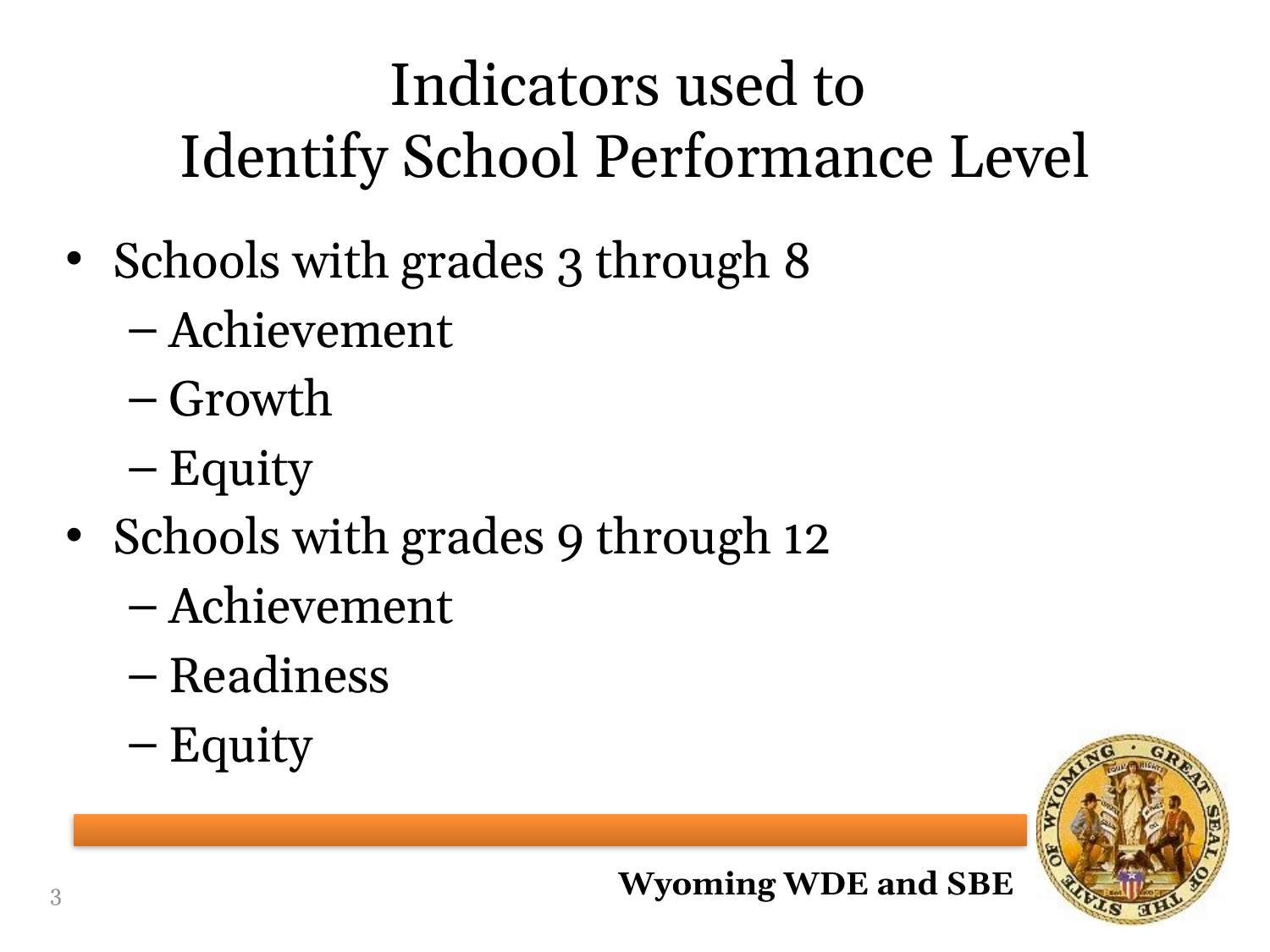

# Indicators used to Identify School Performance Level
Schools with grades 3 through 8
Achievement
Growth
Equity
Schools with grades 9 through 12
Achievement
Readiness
Equity
3